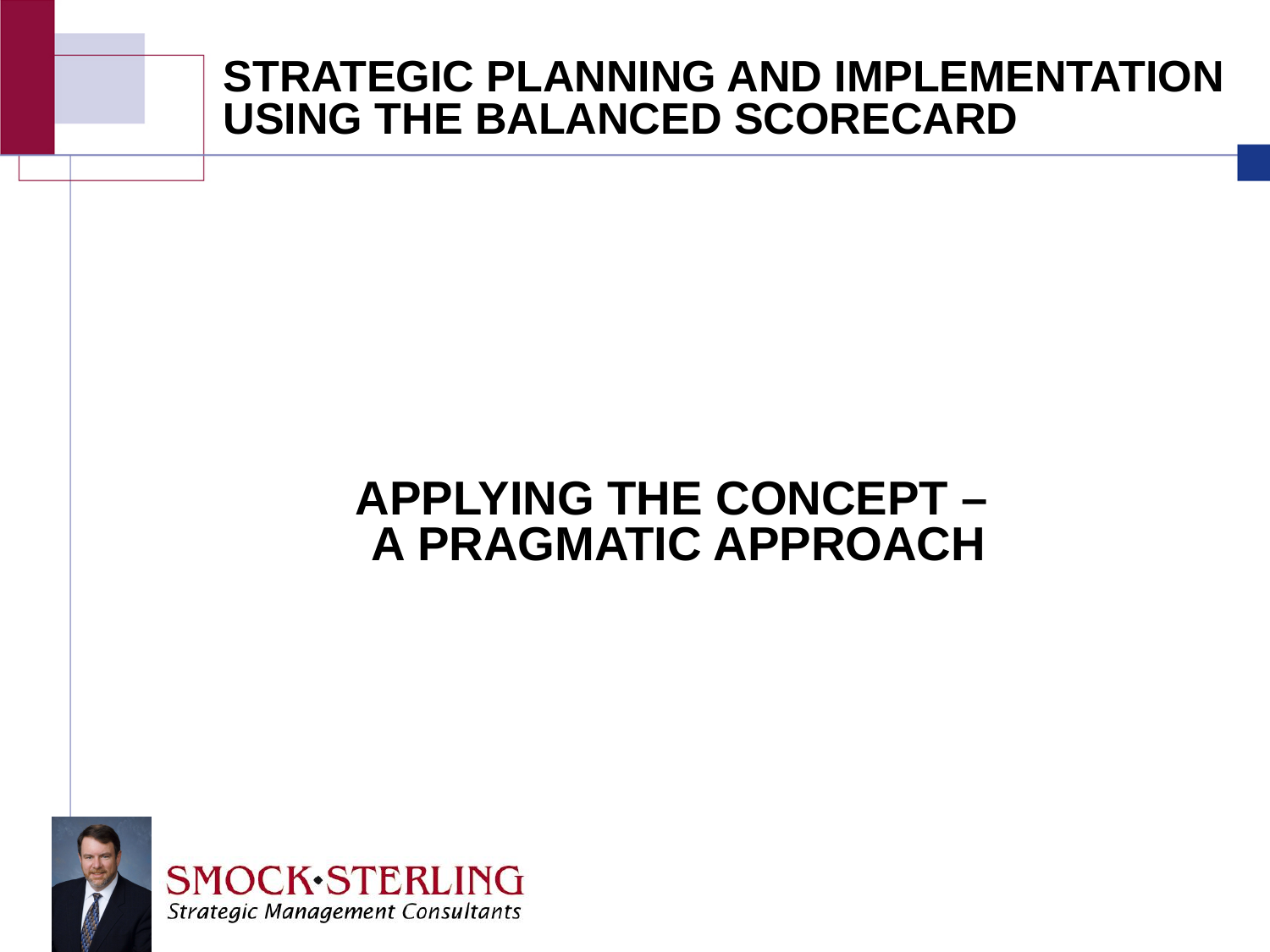

STRATEGIC PLANNING AND IMPLEMENTATION
USING THE BALANCED SCORECARD
APPLYING THE CONCEPT –
A PRAGMATIC APPROACH